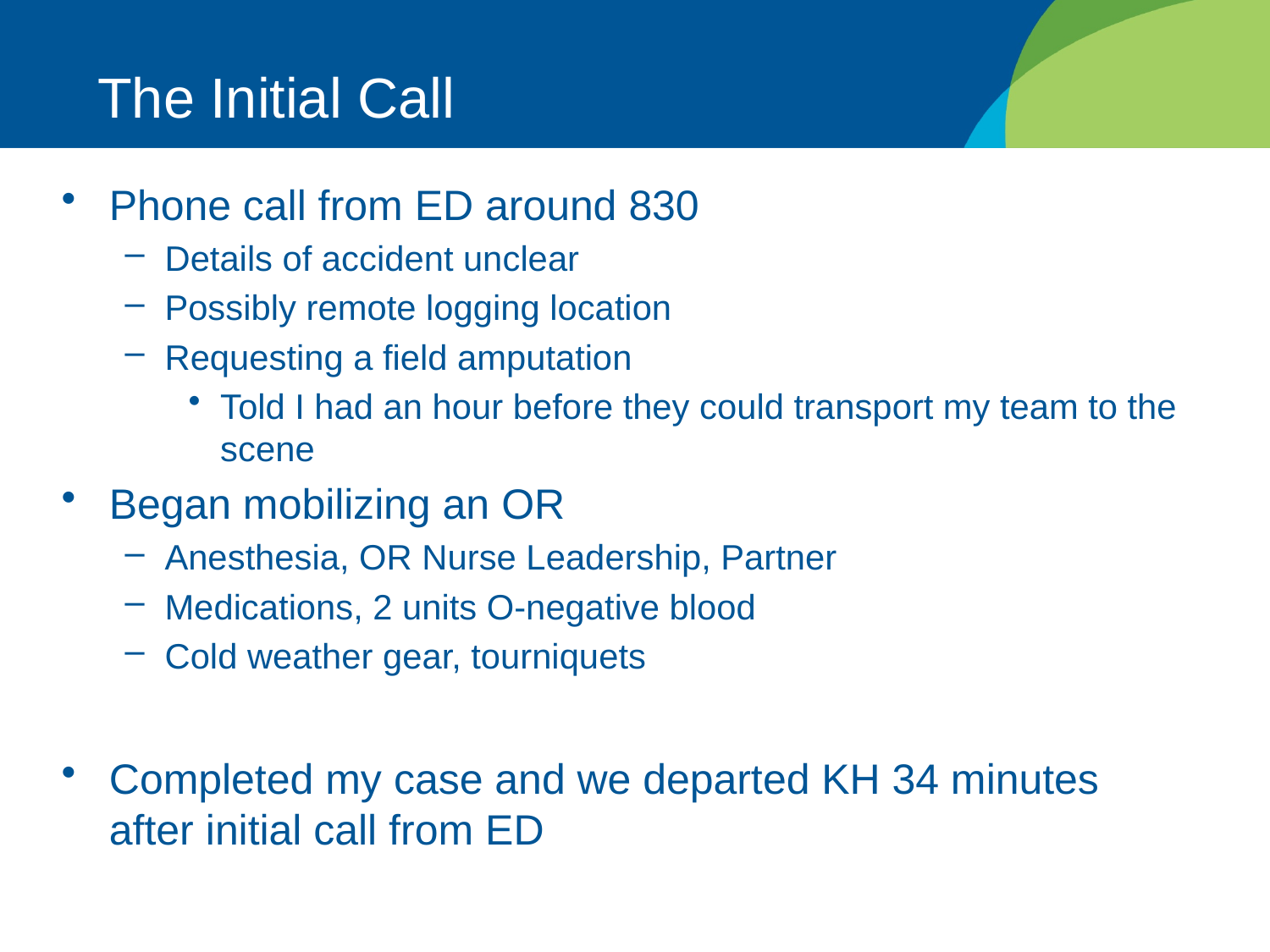

# The Initial Call
Phone call from ED around 830
Details of accident unclear
Possibly remote logging location
Requesting a field amputation
Told I had an hour before they could transport my team to the scene
Began mobilizing an OR
Anesthesia, OR Nurse Leadership, Partner
Medications, 2 units O-negative blood
Cold weather gear, tourniquets

Completed my case and we departed KH 34 minutes after initial call from ED